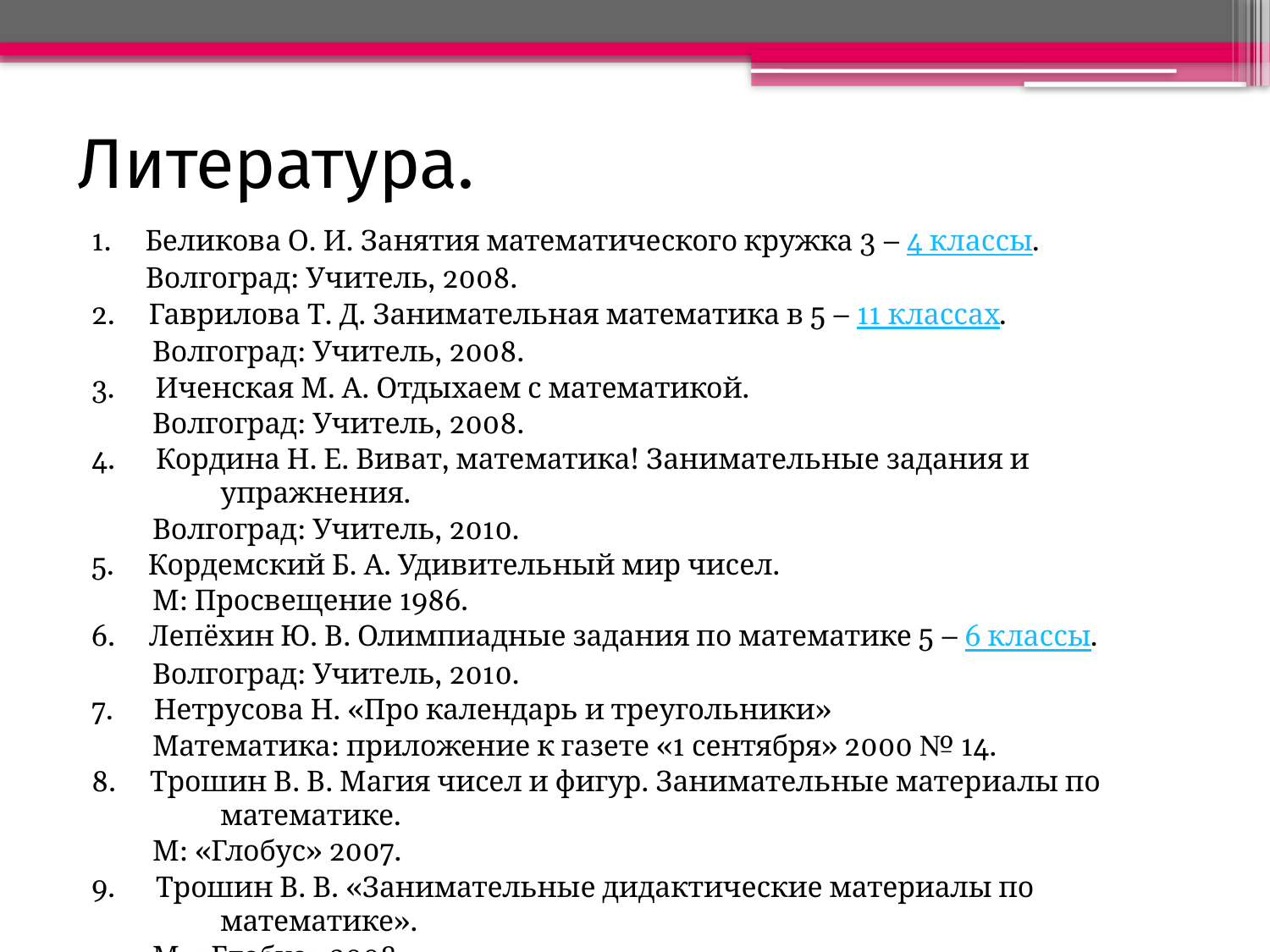

# Литература.
1.     Беликова О. И. Занятия математического кружка 3 – 4 классы.
        Волгоград: Учитель, 2008.
2.     Гаврилова Т. Д. Занимательная математика в 5 – 11 классах.
         Волгоград: Учитель, 2008.
3.      Иченская М. А. Отдыхаем с математикой.
         Волгоград: Учитель, 2008.
4.      Кордина Н. Е. Виват, математика! Занимательные задания и упражнения.
         Волгоград: Учитель, 2010.
5.     Кордемский Б. А. Удивительный мир чисел.
         М: Просвещение 1986.
6.     Лепёхин Ю. В. Олимпиадные задания по математике 5 – 6 классы.
         Волгоград: Учитель, 2010.
7.      Нетрусова Н. «Про календарь и треугольники»
         Математика: приложение к газете «1 сентября» 2000 № 14.
8.     Трошин В. В. Магия чисел и фигур. Занимательные материалы по математике.
         М: «Глобус» 2007.
9.      Трошин В. В. «Занимательные дидактические материалы по математике».
         М: «Глобус» 2008.